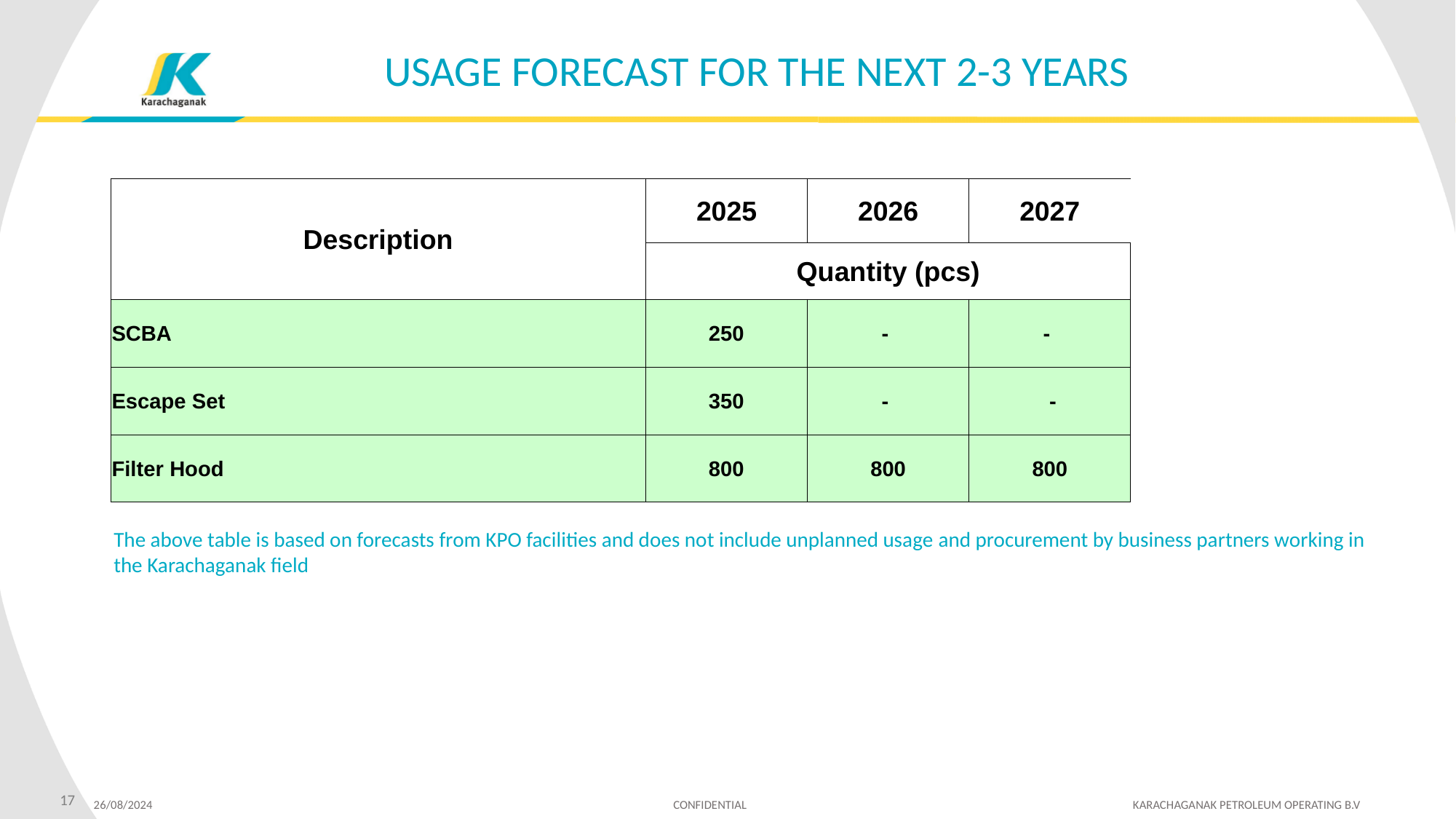

USAGE FORECAST FOR THE NEXT 2-3 YEARS
| Description | 2025 | 2026 | 2027 |
| --- | --- | --- | --- |
|  | Quantity (pcs) |  |  |
| SCBA | 250 | - | -­ |
| Escape Set | 350 | - | -­ |
| Filter Hood | 800 | 800 | 800 |
The above table is based on forecasts from KPO facilities and does not include unplanned usage and procurement by business partners working in the Karachaganak field
17
26/08/2024                                                                                                                                                                                               CONFIDENTIAL                                                                                                                                              KARACHAGANAK PETROLEUM OPERATING B.V